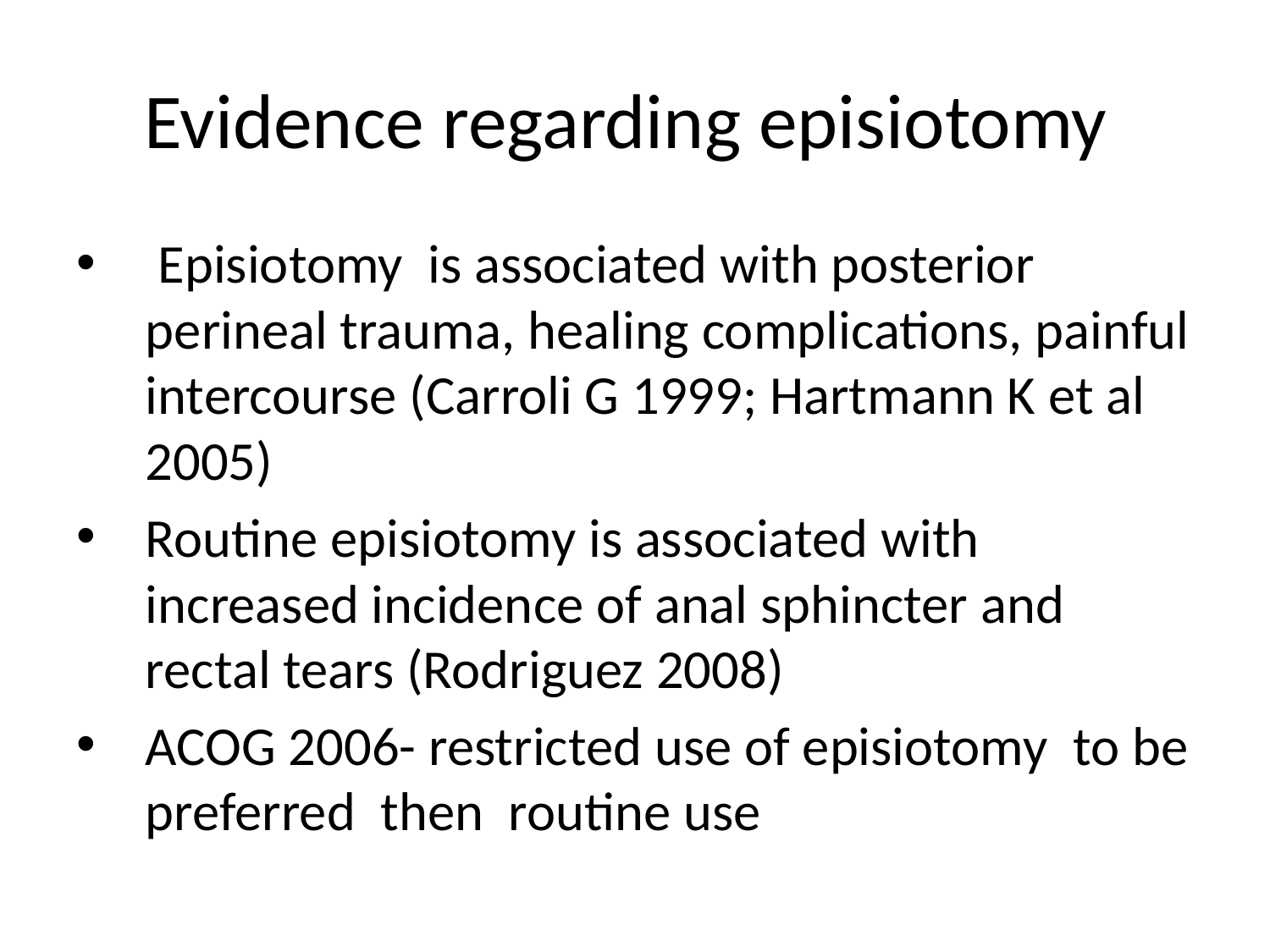

# Evidence regarding episiotomy
 Episiotomy  is associated with posterior perineal trauma, healing complications, painful intercourse (Carroli G 1999; Hartmann K et al 2005)
Routine episiotomy is associated with increased incidence of anal sphincter and rectal tears (Rodriguez 2008)
ACOG 2006- restricted use of episiotomy  to be preferred  then  routine use